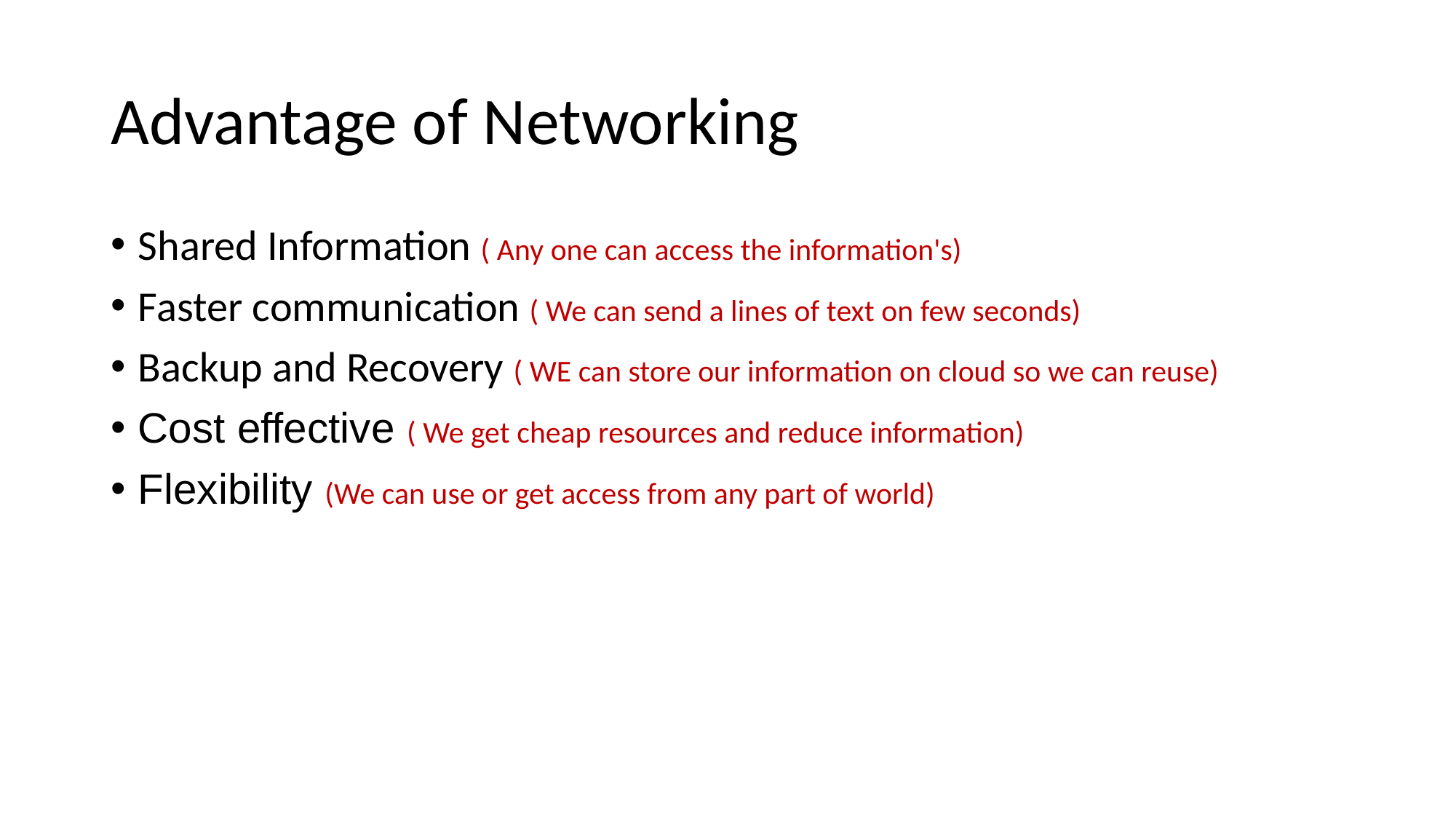

# Advantage of Networking
Shared Information ( Any one can access the information's)
Faster communication ( We can send a lines of text on few seconds)
Backup and Recovery ( WE can store our information on cloud so we can reuse)
Cost effective ( We get cheap resources and reduce information)
Flexibility (We can use or get access from any part of world)